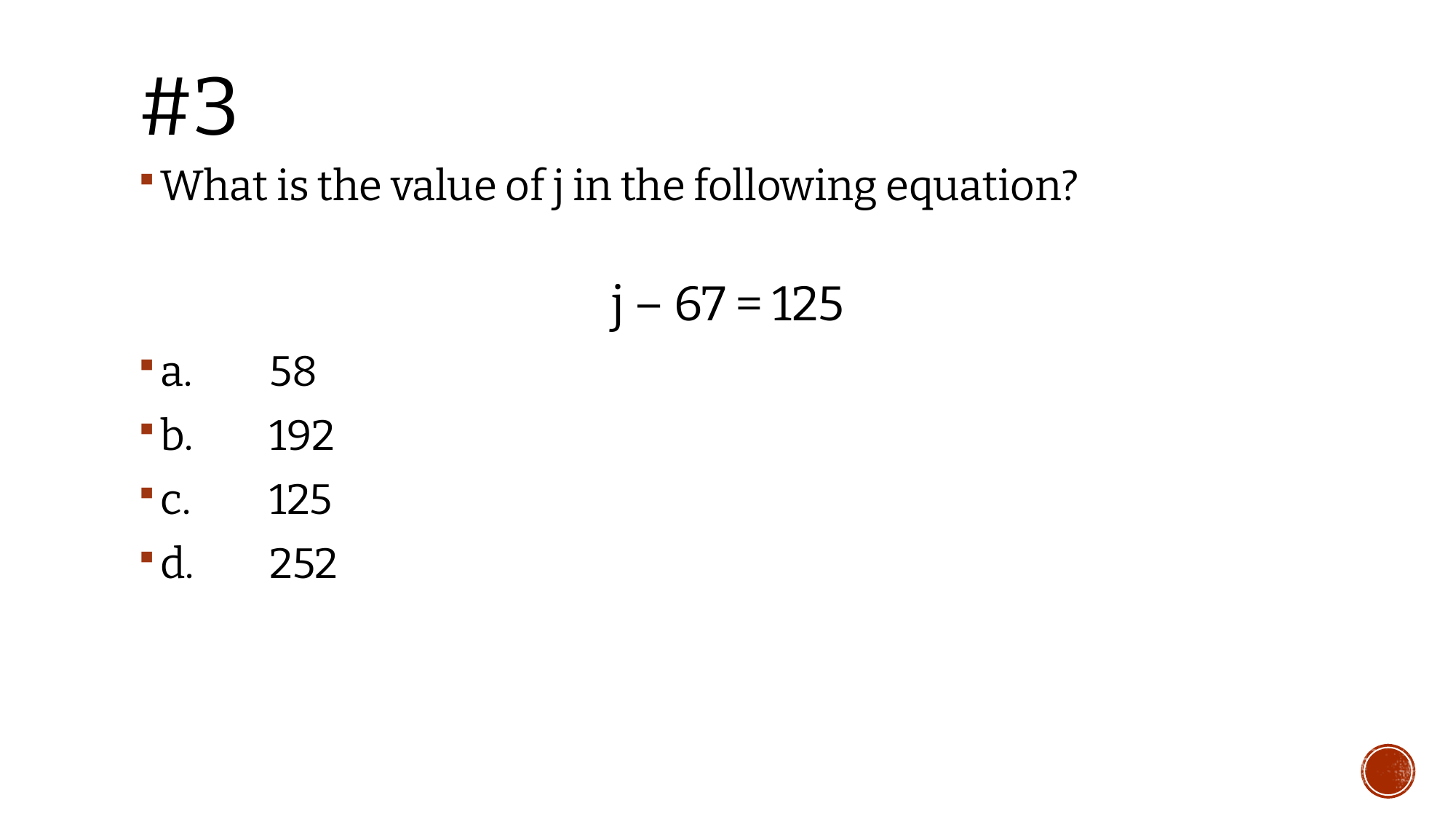

# #3
What is the value of j in the following equation?

j – 67 = 125
a.	58
b.	192
c.	125
d.	252